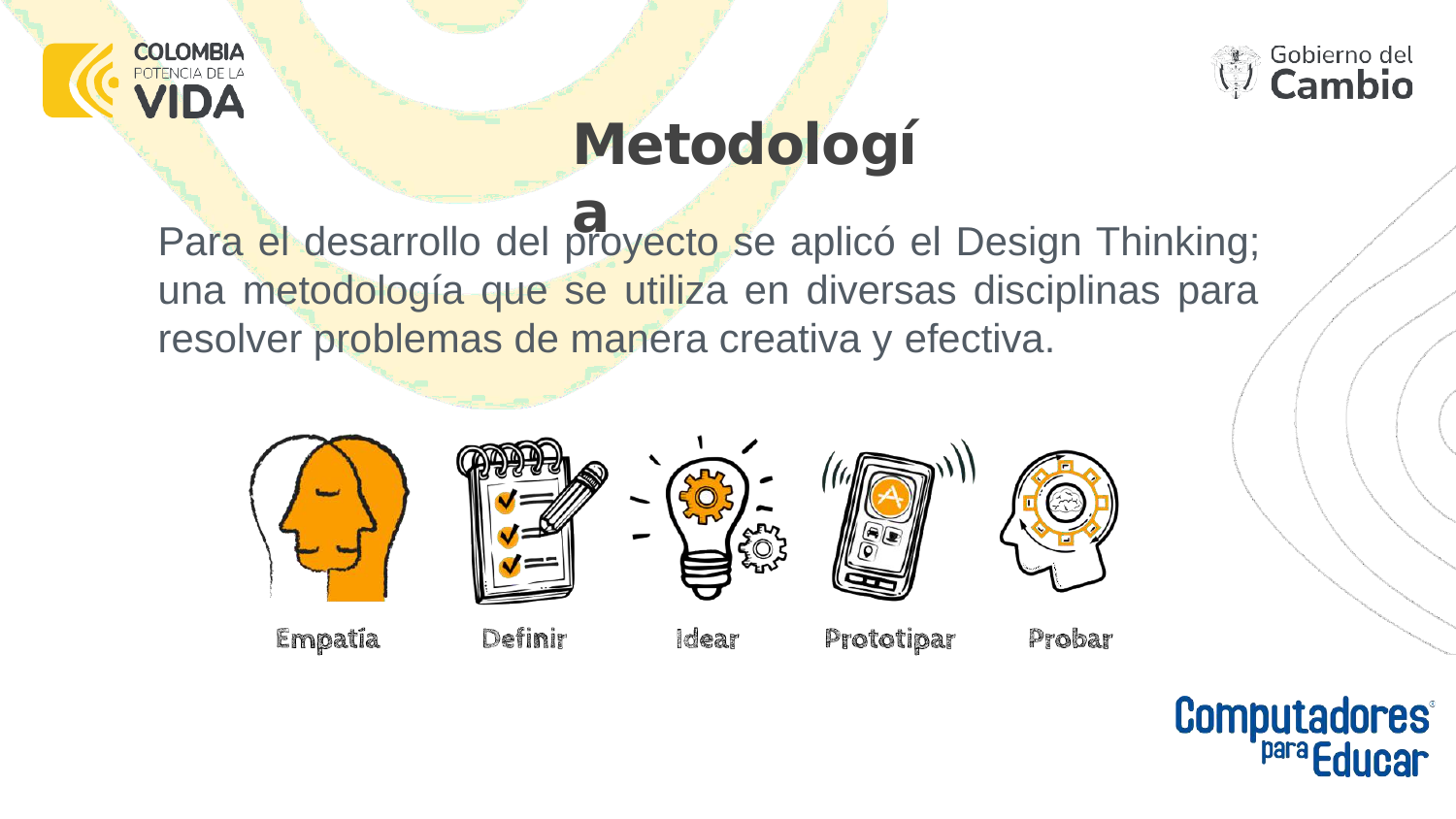

# Metodología
Para el desarrollo del proyecto se aplicó el Design Thinking;  una metodología que se utiliza en diversas disciplinas para  resolver problemas de manera creativa y efectiva.